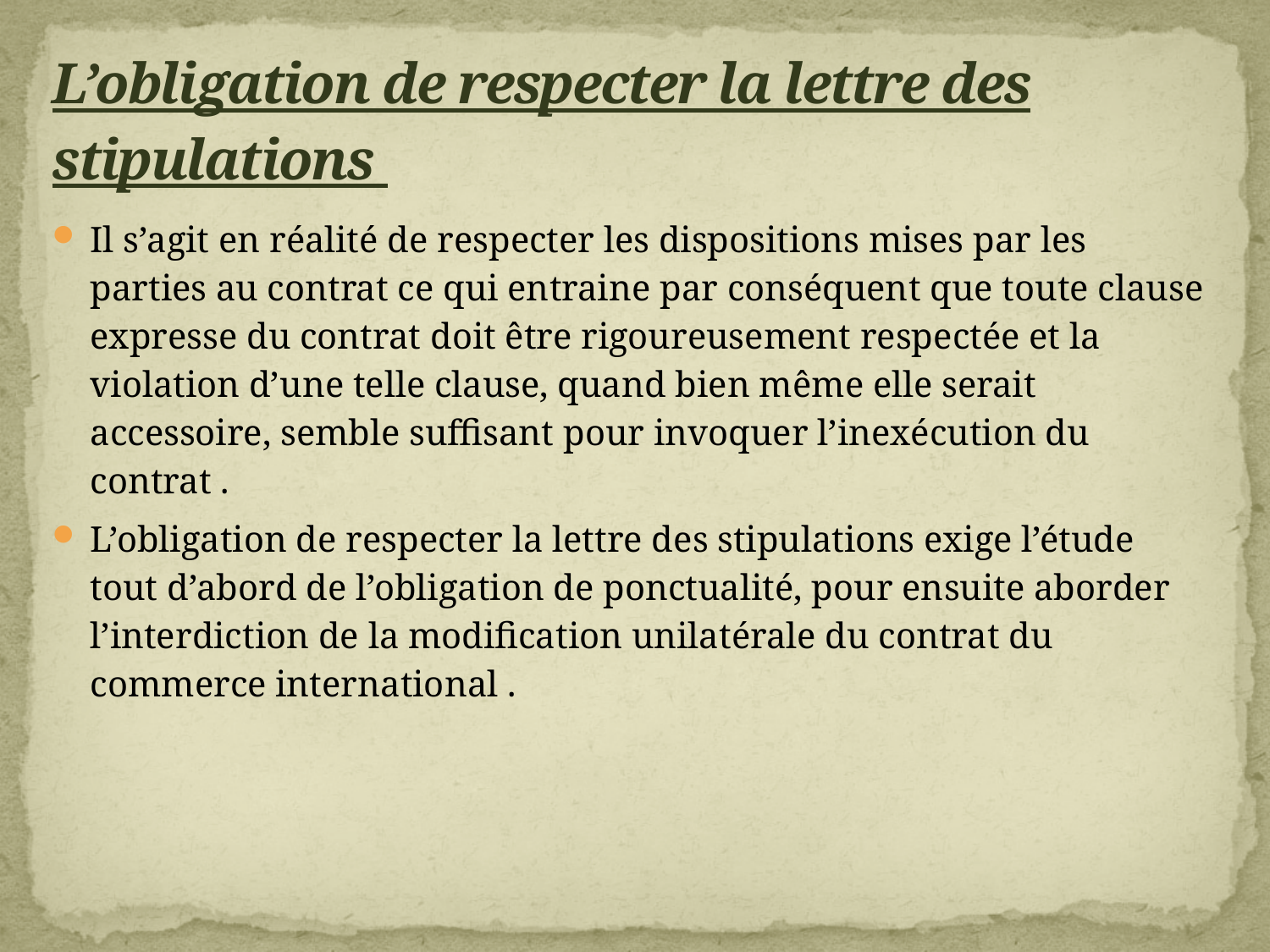

# L’obligation de respecter la lettre des stipulations
Il s’agit en réalité de respecter les dispositions mises par les parties au contrat ce qui entraine par conséquent que toute clause expresse du contrat doit être rigoureusement respectée et la violation d’une telle clause, quand bien même elle serait accessoire, semble suffisant pour invoquer l’inexécution du contrat .
L’obligation de respecter la lettre des stipulations exige l’étude tout d’abord de l’obligation de ponctualité, pour ensuite aborder l’interdiction de la modification unilatérale du contrat du commerce international .